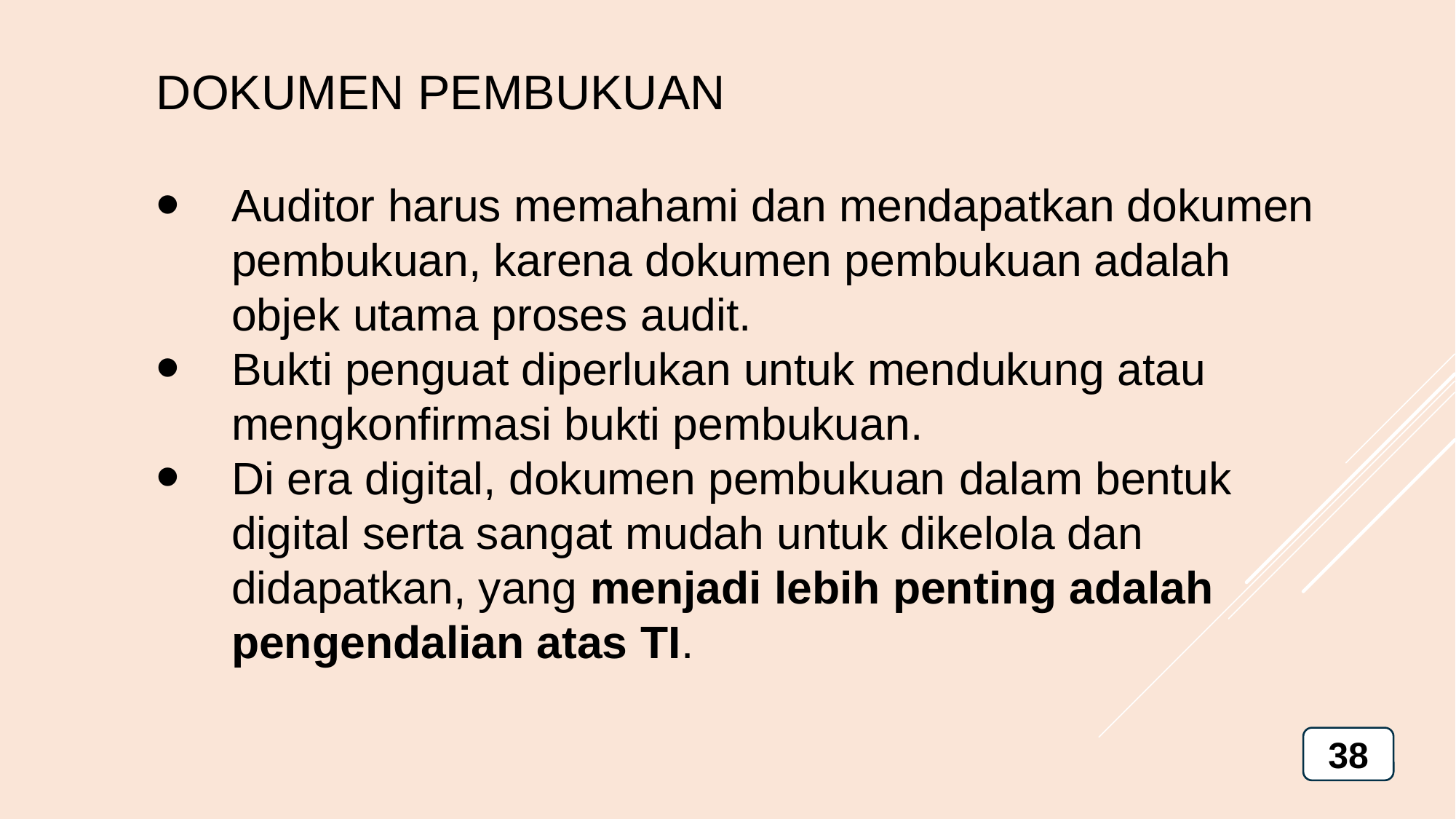

DOKUMEN PEMBUKUAN
Auditor harus memahami dan mendapatkan dokumen pembukuan, karena dokumen pembukuan adalah objek utama proses audit.
Bukti penguat diperlukan untuk mendukung atau mengkonfirmasi bukti pembukuan.
Di era digital, dokumen pembukuan dalam bentuk digital serta sangat mudah untuk dikelola dan didapatkan, yang menjadi lebih penting adalah pengendalian atas TI.